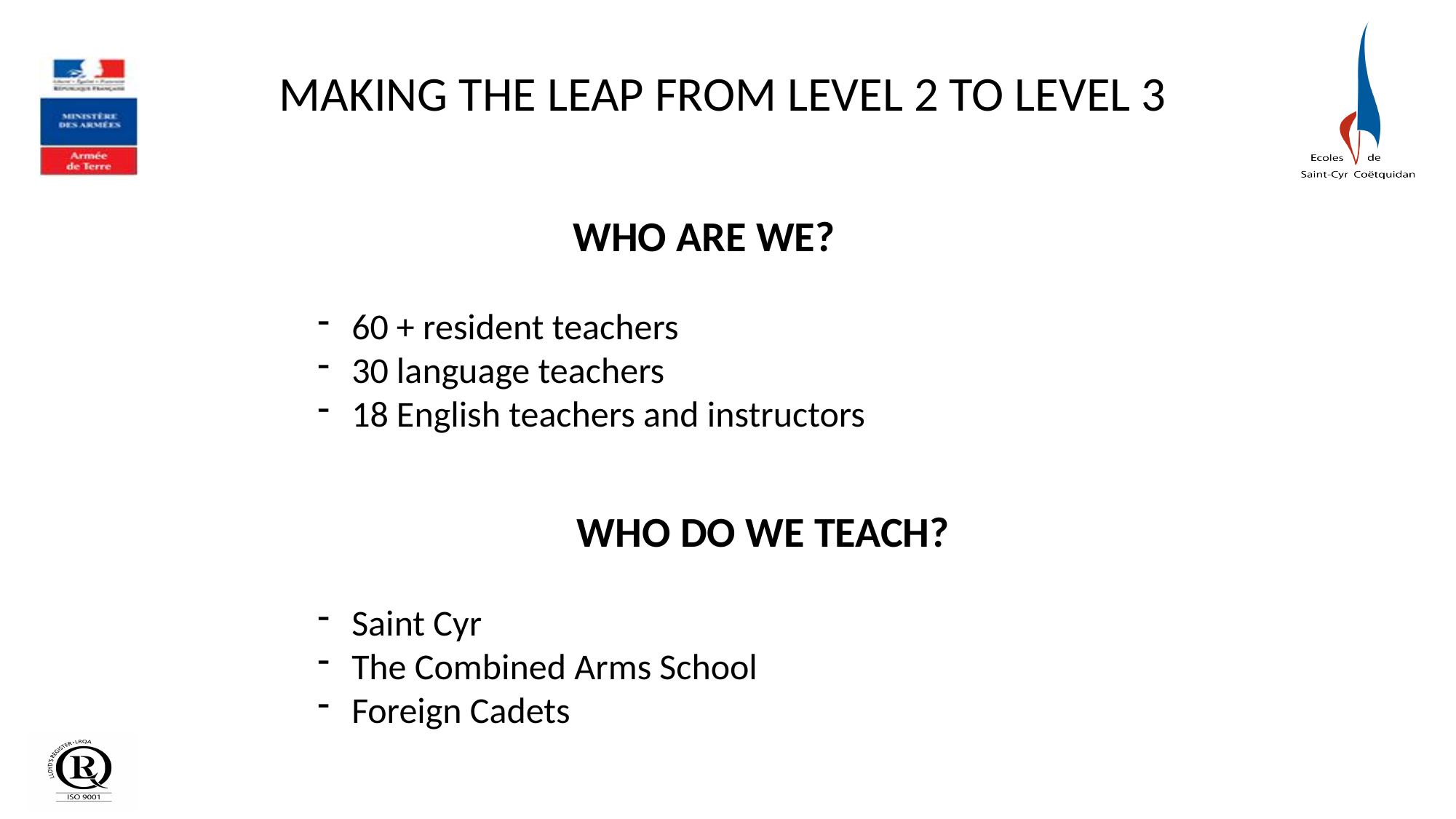

MAKING THE LEAP FROM LEVEL 2 TO LEVEL 3
WHO ARE WE?

60 + resident teachers
30 language teachers
18 English teachers and instructors
WHO DO WE TEACH?

Saint Cyr
The Combined Arms School
Foreign Cadets